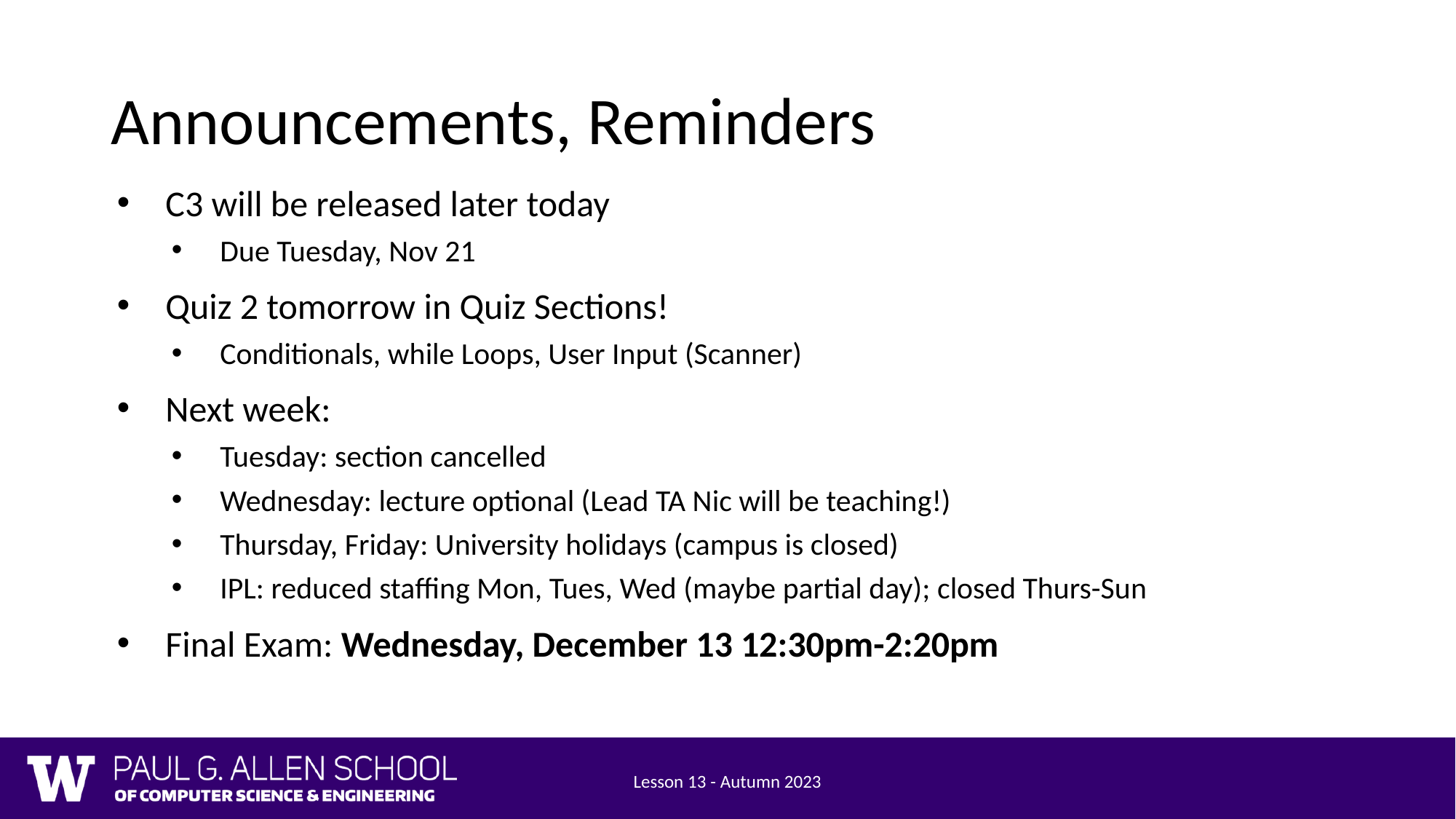

# Announcements, Reminders
C3 will be released later today
Due Tuesday, Nov 21
Quiz 2 tomorrow in Quiz Sections!
Conditionals, while Loops, User Input (Scanner)
Next week:
Tuesday: section cancelled
Wednesday: lecture optional (Lead TA Nic will be teaching!)
Thursday, Friday: University holidays (campus is closed)
IPL: reduced staffing Mon, Tues, Wed (maybe partial day); closed Thurs-Sun
Final Exam: Wednesday, December 13 12:30pm-2:20pm
Lesson 13 - Autumn 2023